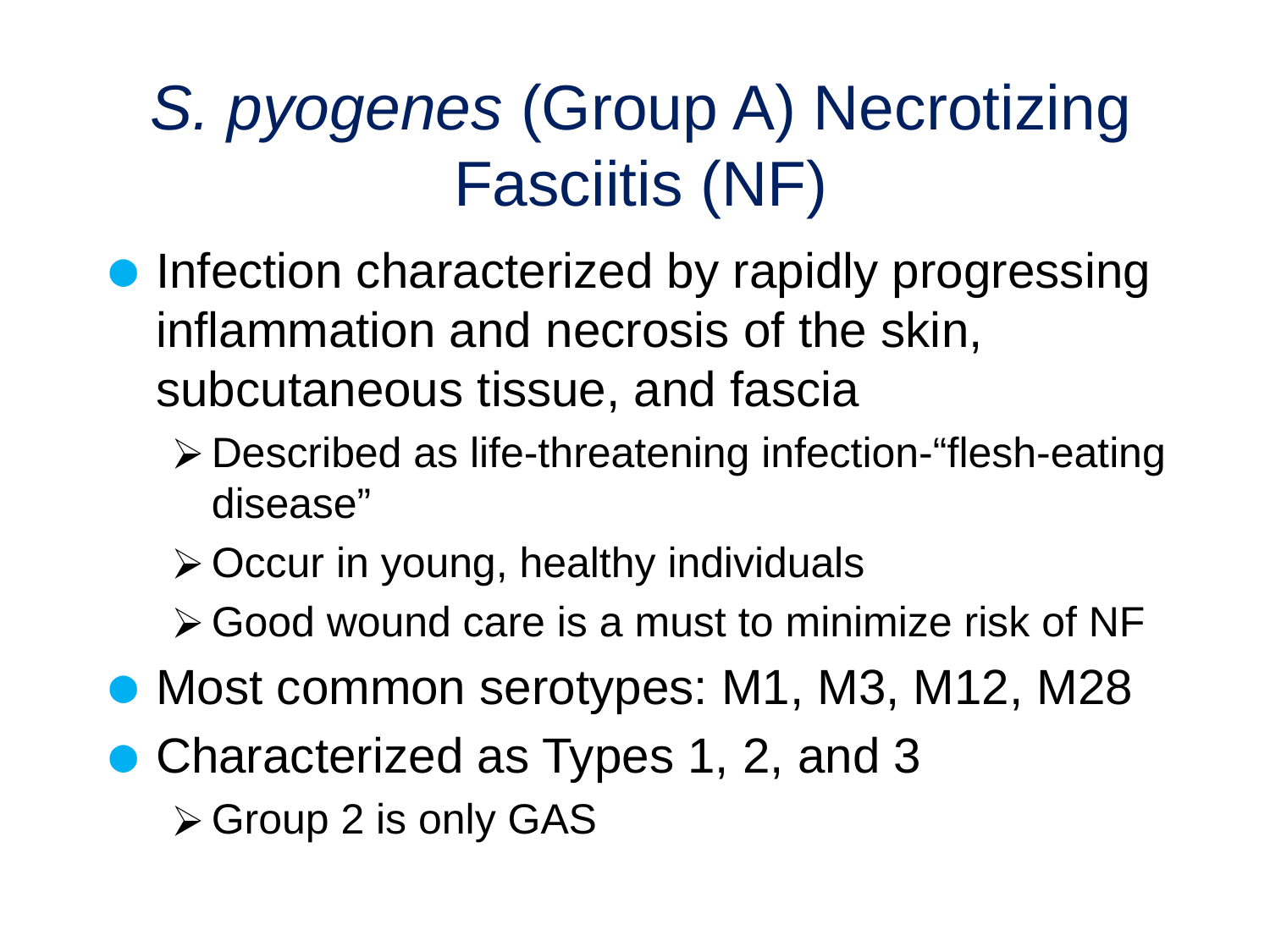

# S. pyogenes (Group A) Necrotizing Fasciitis (NF)
Infection characterized by rapidly progressing inflammation and necrosis of the skin, subcutaneous tissue, and fascia
Described as life-threatening infection-“flesh-eating disease”
Occur in young, healthy individuals
Good wound care is a must to minimize risk of NF
Most common serotypes: M1, M3, M12, M28
Characterized as Types 1, 2, and 3
Group 2 is only GAS